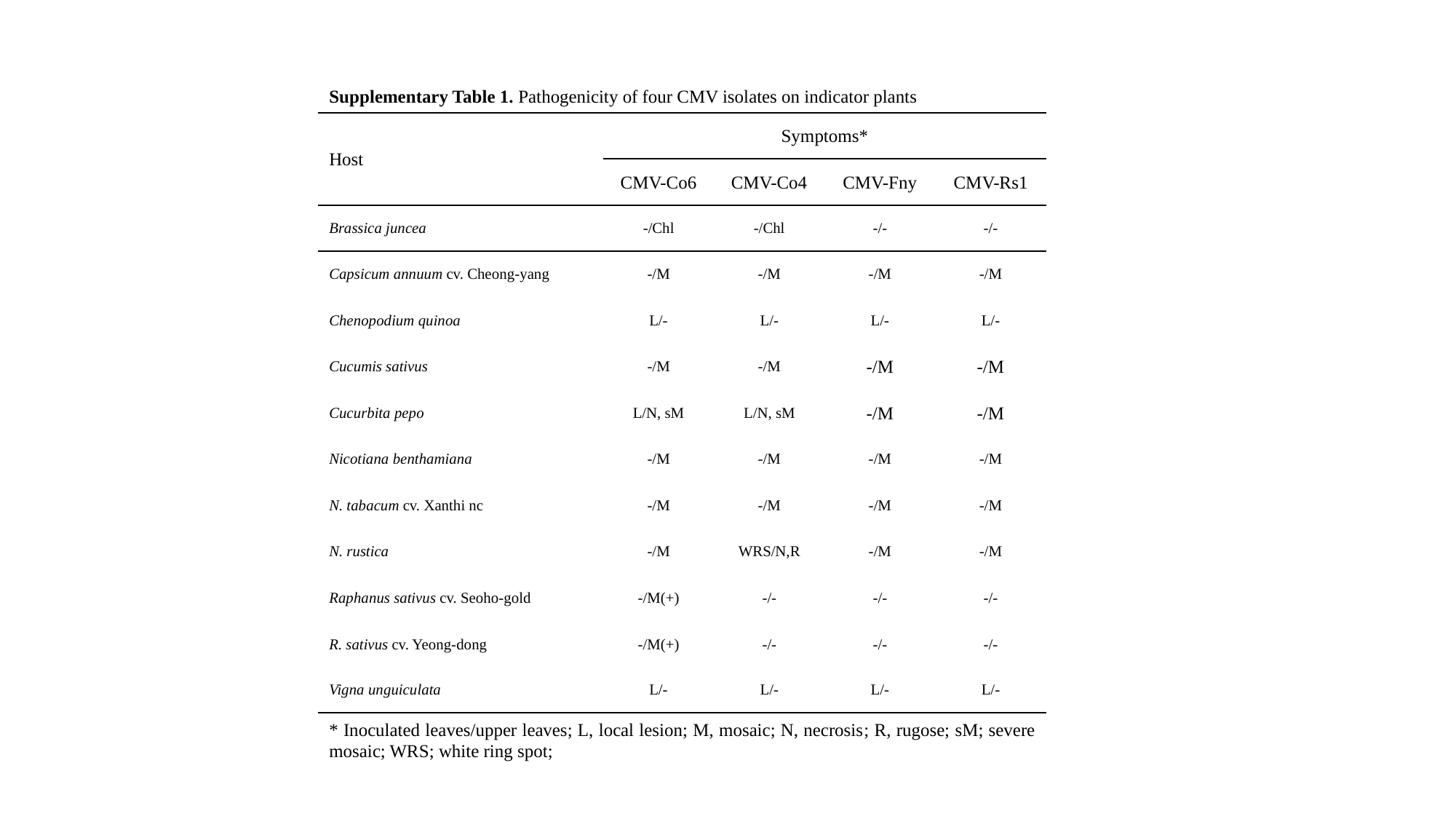

| Supplementary Table 1. Pathogenicity of four CMV isolates on indicator plants |  |  |  |  |
| --- | --- | --- | --- | --- |
| Host | Symptoms\* |  |  |  |
|  | CMV-Co6 | CMV-Co4 | CMV-Fny | CMV-Rs1 |
| Brassica juncea | -/Chl | -/Chl | -/- | -/- |
| Capsicum annuum cv. Cheong-yang | -/M | -/M | -/M | -/M |
| Chenopodium quinoa | L/- | L/- | L/- | L/- |
| Cucumis sativus | -/M | -/M | -/M | -/M |
| Cucurbita pepo | L/N, sM | L/N, sM | -/M | -/M |
| Nicotiana benthamiana | -/M | -/M | -/M | -/M |
| N. tabacum cv. Xanthi nc | -/M | -/M | -/M | -/M |
| N. rustica | -/M | WRS/N,R | -/M | -/M |
| Raphanus sativus cv. Seoho-gold | -/M(+) | -/- | -/- | -/- |
| R. sativus cv. Yeong-dong | -/M(+) | -/- | -/- | -/- |
| Vigna unguiculata | L/- | L/- | L/- | L/- |
| \* Inoculated leaves/upper leaves; L, local lesion; M, mosaic; N, necrosis; R, rugose; sM; severe mosaic; WRS; white ring spot; |  |  |  |  |